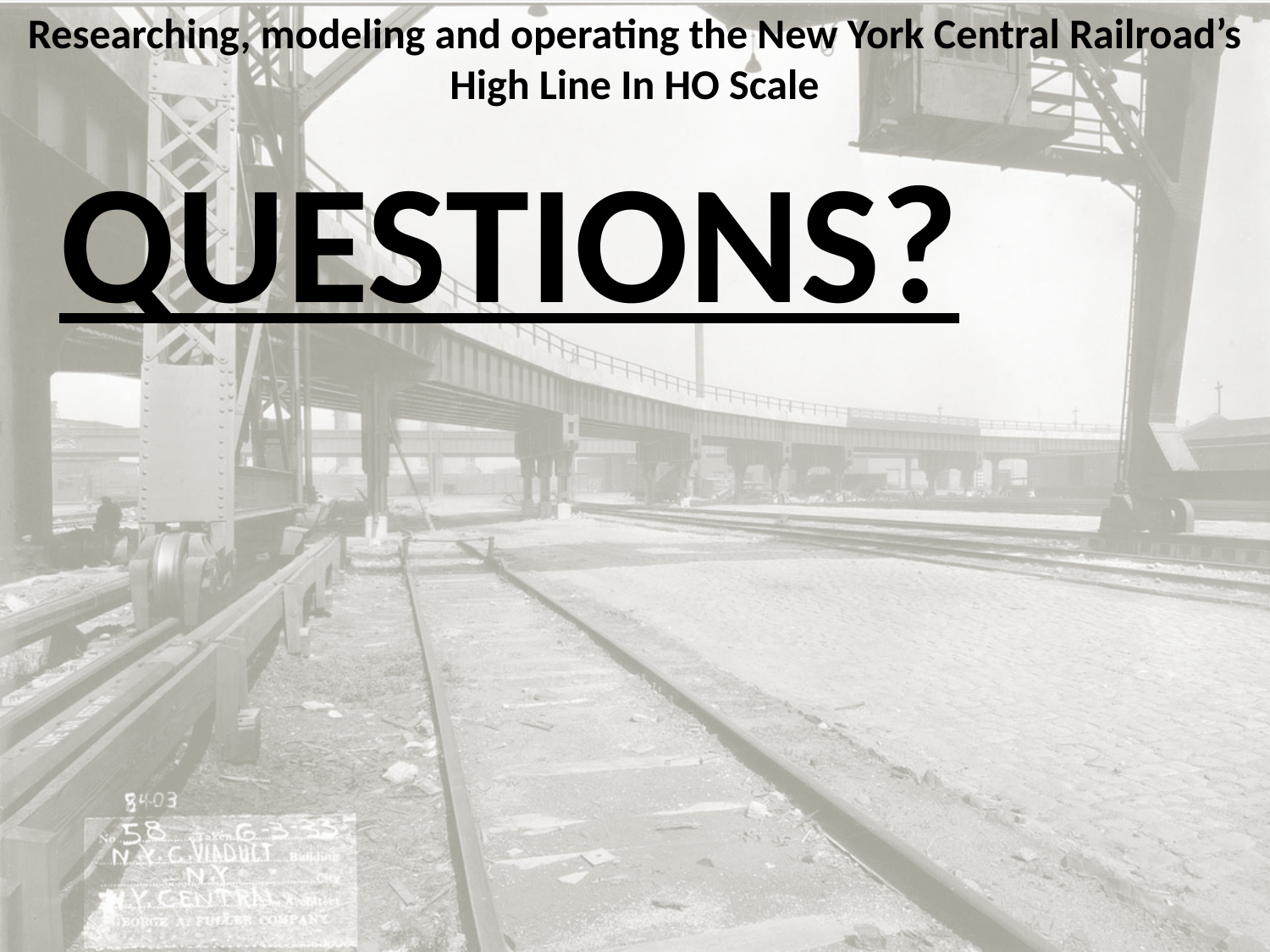

Researching, modeling and operating the New York Central Railroad’s High Line In HO Scale
QUESTIONS?